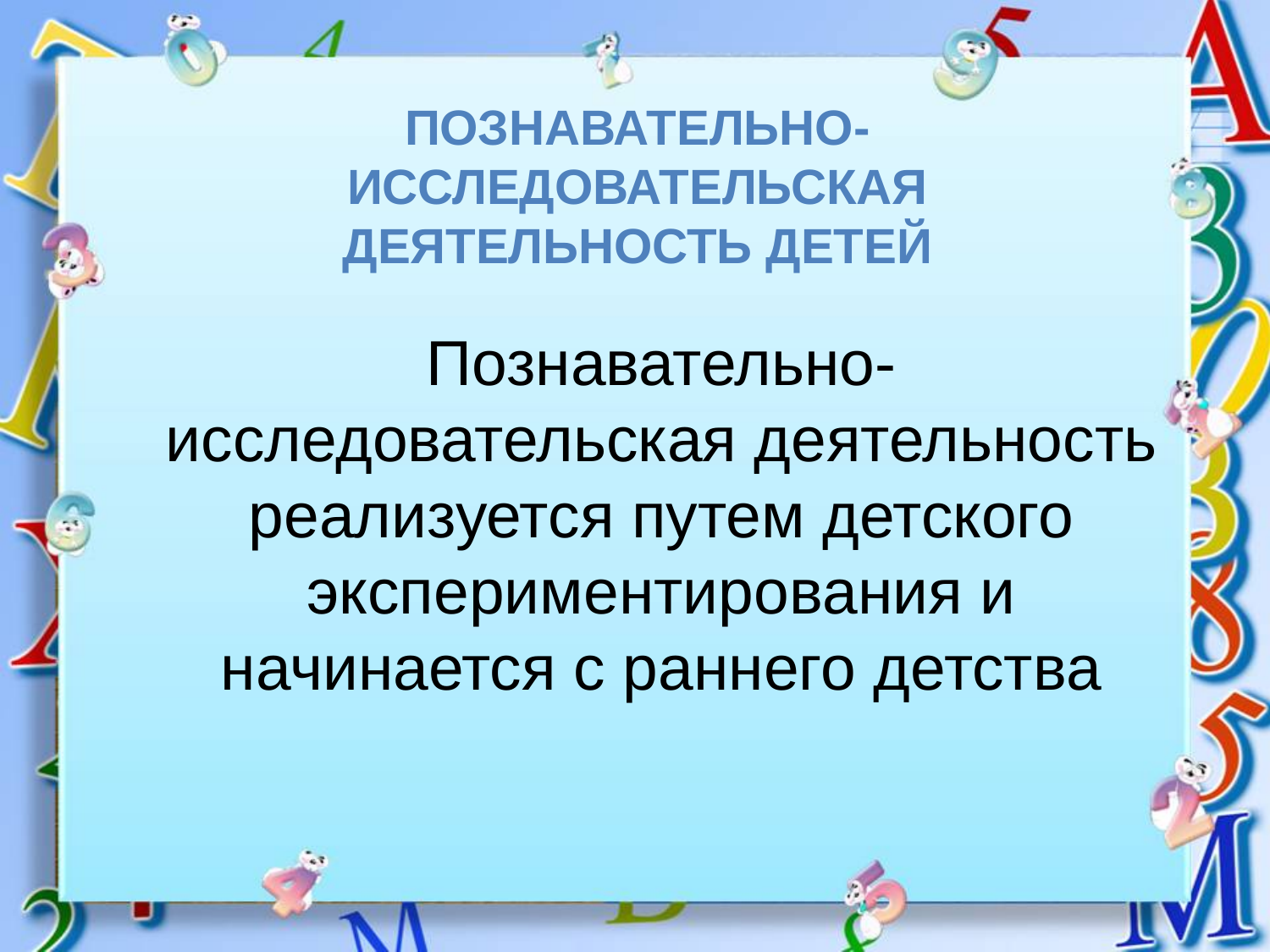

Познавательно-исследовательская деятельность детей
Познавательно-исследовательская деятельность реализуется путем детского экспериментирования и начинается с раннего детства